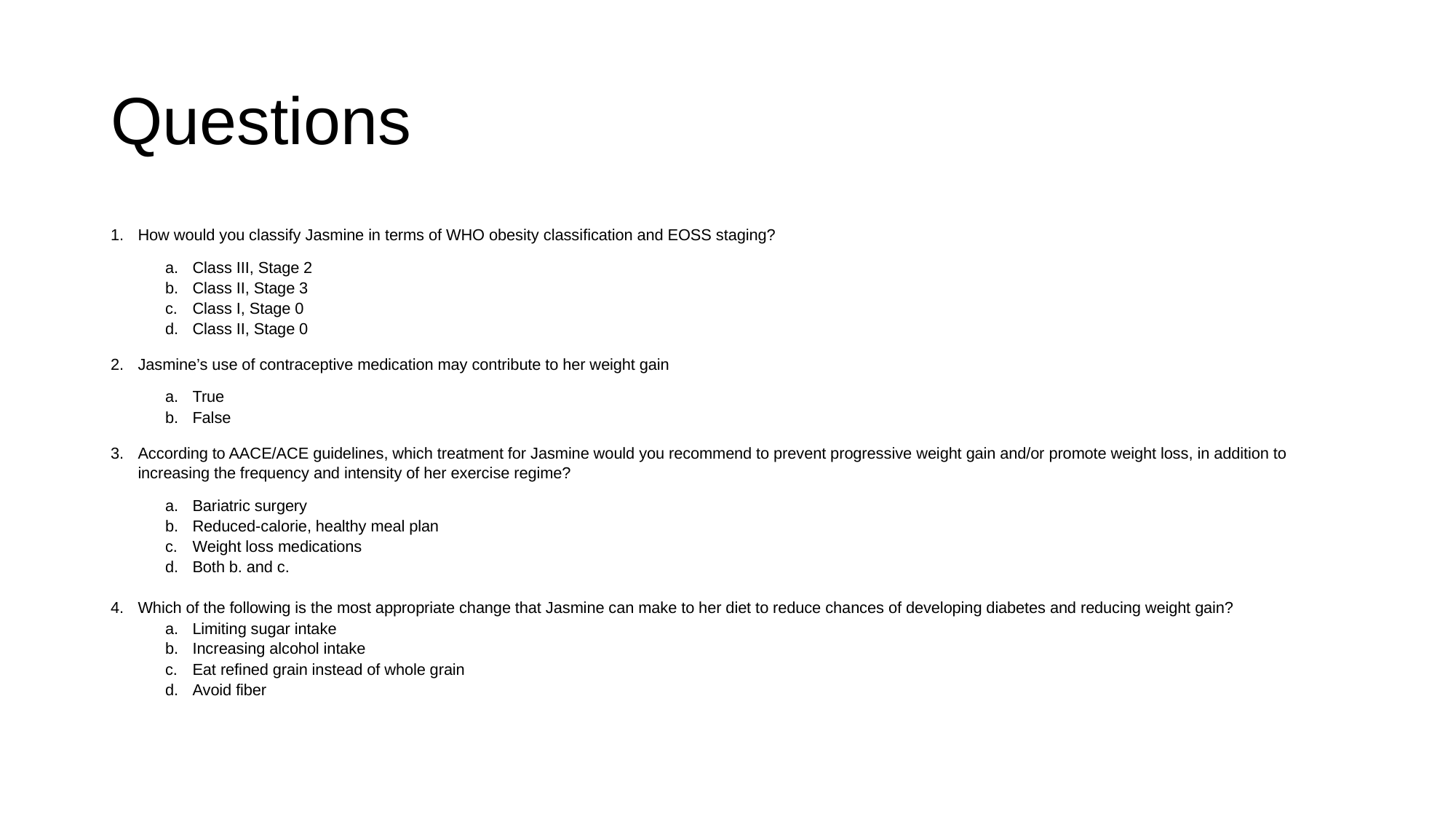

# Questions
How would you classify Jasmine in terms of WHO obesity classification and EOSS staging?
Class III, Stage 2
Class II, Stage 3
Class I, Stage 0
Class II, Stage 0
Jasmine’s use of contraceptive medication may contribute to her weight gain
True
False
According to AACE/ACE guidelines, which treatment for Jasmine would you recommend to prevent progressive weight gain and/or promote weight loss, in addition to increasing the frequency and intensity of her exercise regime?
Bariatric surgery
Reduced-calorie, healthy meal plan
Weight loss medications
Both b. and c.

Which of the following is the most appropriate change that Jasmine can make to her diet to reduce chances of developing diabetes and reducing weight gain?
Limiting sugar intake
Increasing alcohol intake
Eat refined grain instead of whole grain
Avoid fiber